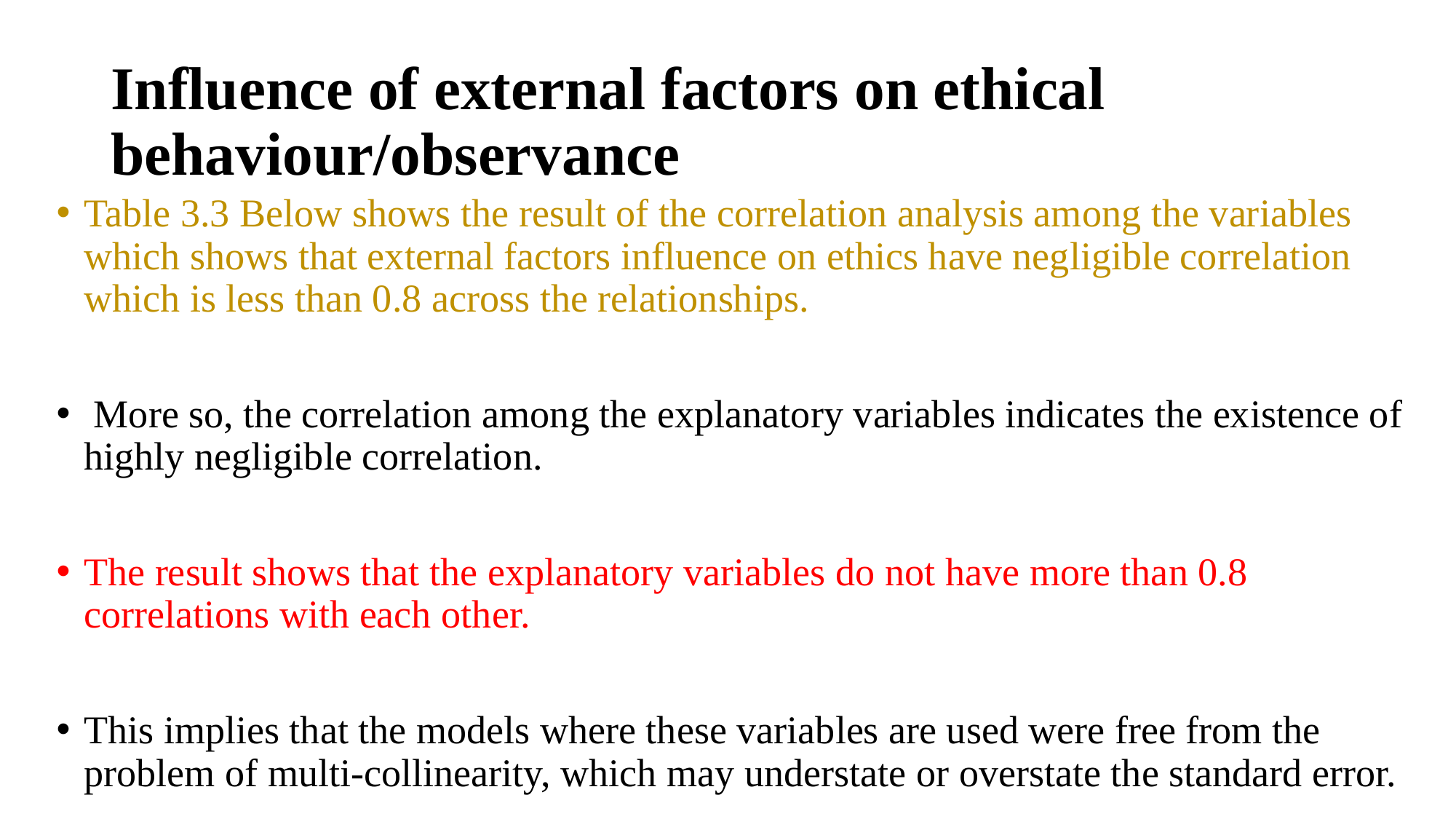

# Influence of external factors on ethical behaviour/observance
Table 3.3 Below shows the result of the correlation analysis among the variables which shows that external factors influence on ethics have negligible correlation which is less than 0.8 across the relationships.

 More so, the correlation among the explanatory variables indicates the existence of highly negligible correlation.

The result shows that the explanatory variables do not have more than 0.8 correlations with each other.

This implies that the models where these variables are used were free from the problem of multi-collinearity, which may understate or overstate the standard error.